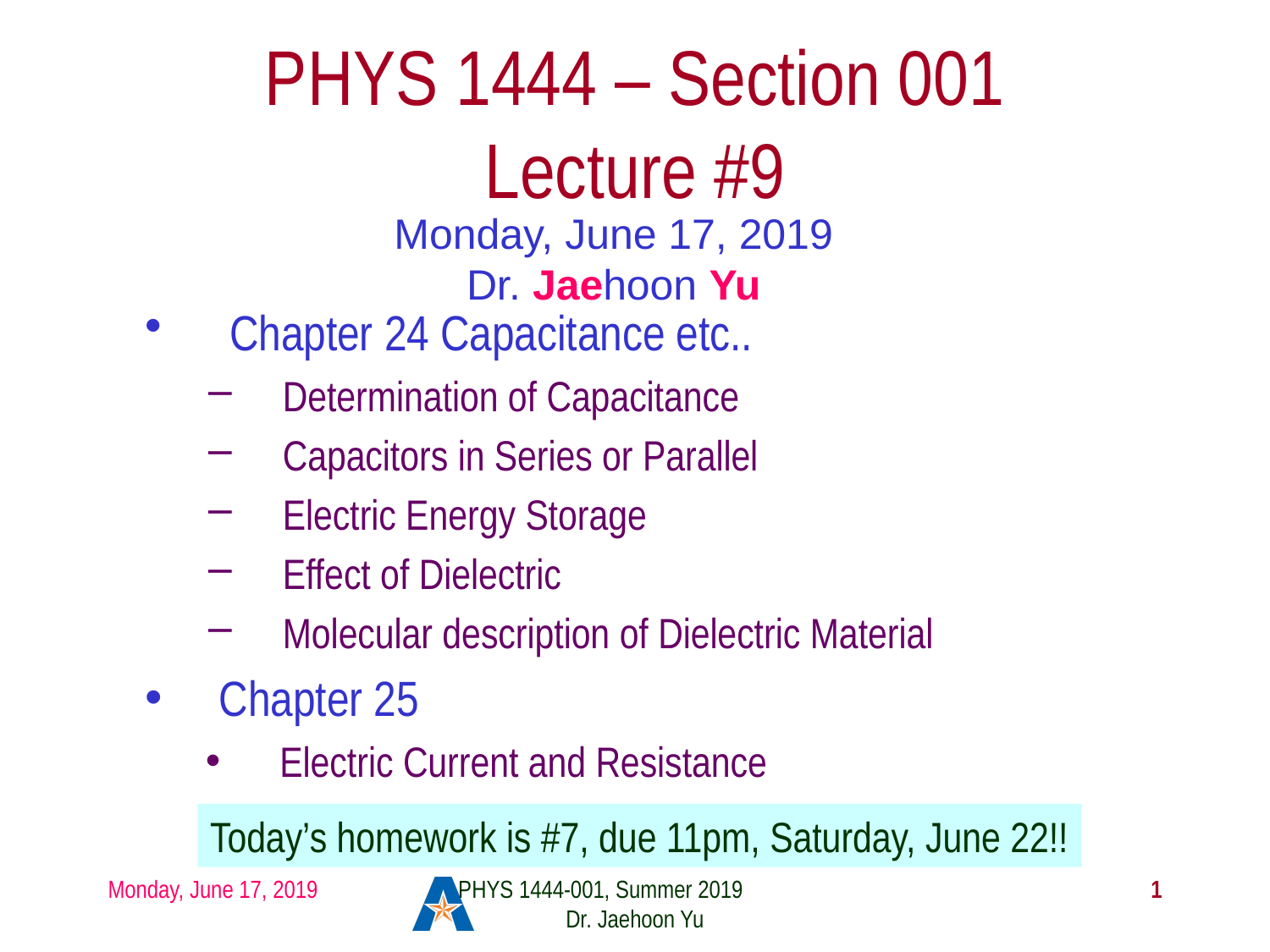

# PHYS 1444 – Section 001 Lecture #9
Monday, June 17, 2019
Dr. Jaehoon Yu
Chapter 24 Capacitance etc..
Determination of Capacitance
Capacitors in Series or Parallel
Electric Energy Storage
Effect of Dielectric
Molecular description of Dielectric Material
Chapter 25
Electric Current and Resistance
Today’s homework is #7, due 11pm, Saturday, June 22!!
Monday, June 17, 2019
PHYS 1444-001, Summer 2019             Dr. Jaehoon Yu
1